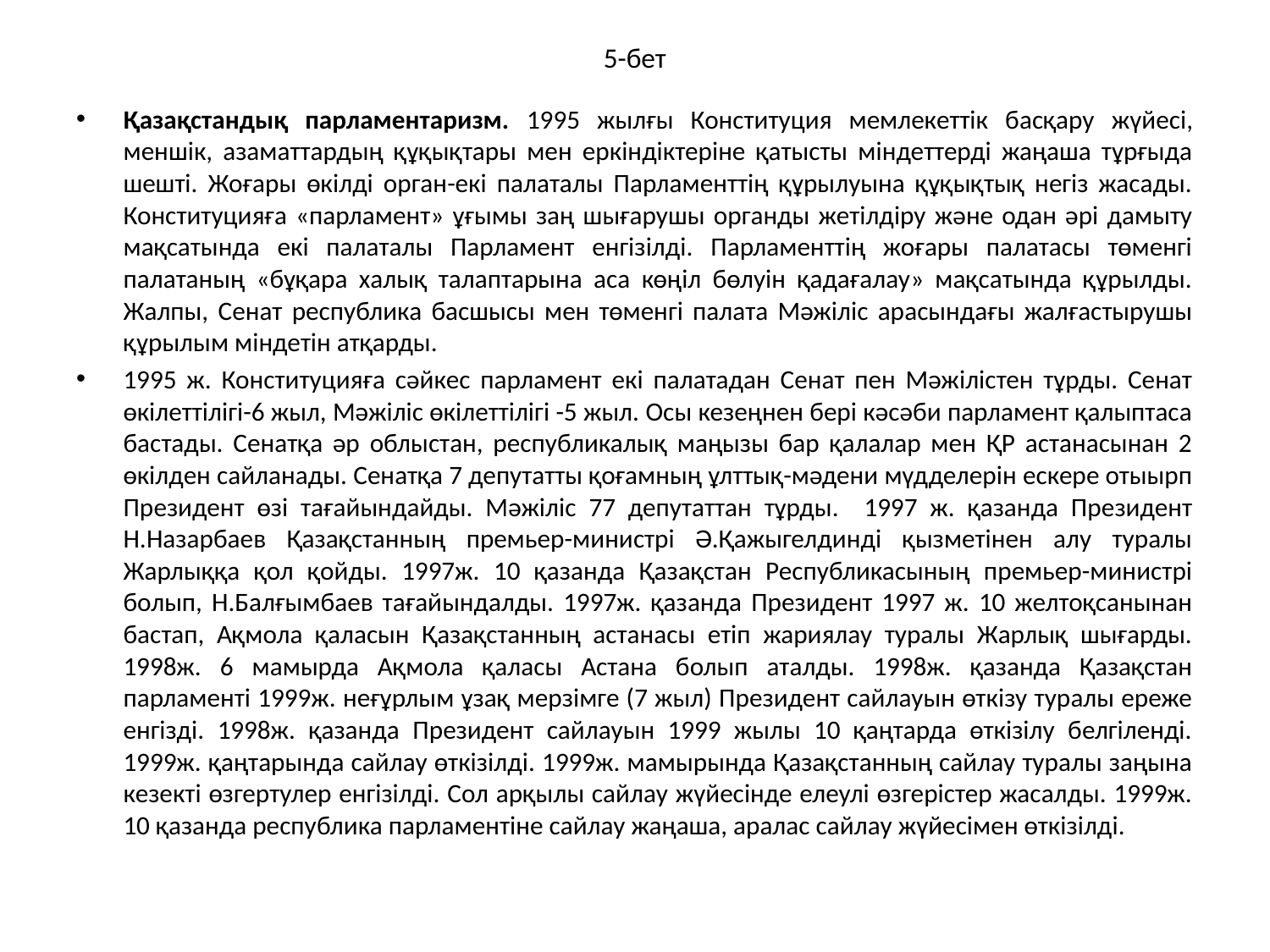

# 5-бет
Қазақстандық парламентаризм. 1995 жылғы Конституция мемлекеттік басқару жүйесі, меншік, азаматтардың құқықтары мен еркіндіктеріне қатысты міндеттерді жаңаша тұрғыда шешті. Жоғары өкілді орган-екі палаталы Парламенттің құрылуына құқықтық негіз жасады. Конституцияға «парламент» ұғымы заң шығарушы органды жетілдіру және одан әрі дамыту мақсатында екі палаталы Парламент енгізілді. Парламенттің жоғары палатасы төменгі палатаның «бұқара халық талаптарына аса көңіл бөлуін қадағалау» мақсатында құрылды. Жалпы, Сенат республика басшысы мен төменгі палата Мәжіліс арасындағы жалғастырушы құрылым міндетін атқарды.
1995 ж. Конституцияға сәйкес парламент екі палатадан Сенат пен Мәжілістен тұрды. Сенат өкілеттілігі-6 жыл, Мәжіліс өкілеттілігі -5 жыл. Осы кезеңнен бері кәсәби парламент қалыптаса бастады. Сенатқа әр облыстан, республикалық маңызы бар қалалар мен ҚР астанасынан 2 өкілден сайланады. Сенатқа 7 депутатты қоғамның ұлттық-мәдени мүдделерін ескере отыырп Президент өзі тағайындайды. Мәжіліс 77 депутаттан тұрды.  1997 ж. қазанда Президент Н.Назарбаев Қазақстанның премьер-министрі Ә.Қажыгелдинді қызметінен алу туралы Жарлыққа қол қойды. 1997ж. 10 қазанда Қазақстан Республикасының премьер-министрі болып, Н.Балғымбаев тағайындалды. 1997ж. қазанда Президент 1997 ж. 10 желтоқсанынан бастап, Ақмола қаласын Қазақстанның астанасы етіп жариялау туралы Жарлық шығарды. 1998ж. 6 мамырда Ақмола қаласы Астана болып аталды. 1998ж. қазанда Қазақстан парламенті 1999ж. неғұрлым ұзақ мерзімге (7 жыл) Президент сайлауын өткізу туралы ереже енгізді. 1998ж. қазанда Президент сайлауын 1999 жылы 10 қаңтарда өткізілу белгіленді. 1999ж. қаңтарында сайлау өткізілді. 1999ж. мамырында Қазақстанның сайлау туралы заңына кезекті өзгертулер енгізілді. Сол арқылы сайлау жүйесінде елеулі өзгерістер жасалды. 1999ж. 10 қазанда республика парламентіне сайлау жаңаша, аралас сайлау жүйесімен өткізілді.